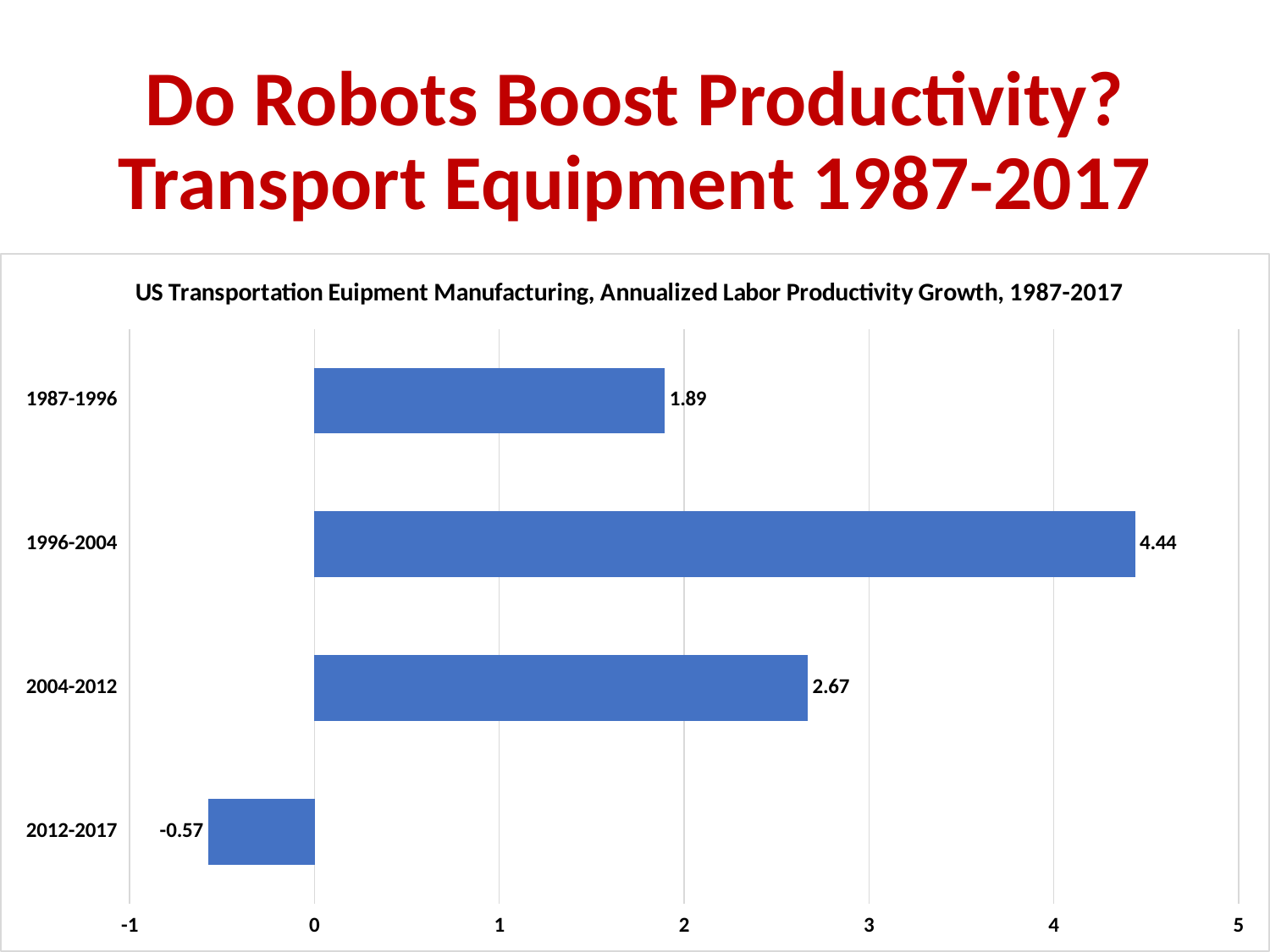

# Do Robots Boost Productivity? Transport Equipment 1987-2017

### Chart: US Transportation Euipment Manufacturing, Annualized Labor Productivity Growth, 1987-2017

| Category |  |
|---|---|
| 1987-1996 | 1.8941695595837007 |
| 1996-2004 | 4.437940863791186 |
| 2004-2012 | 2.6670812850036474 |
| 2012-2017 | -0.5743691086370386 |